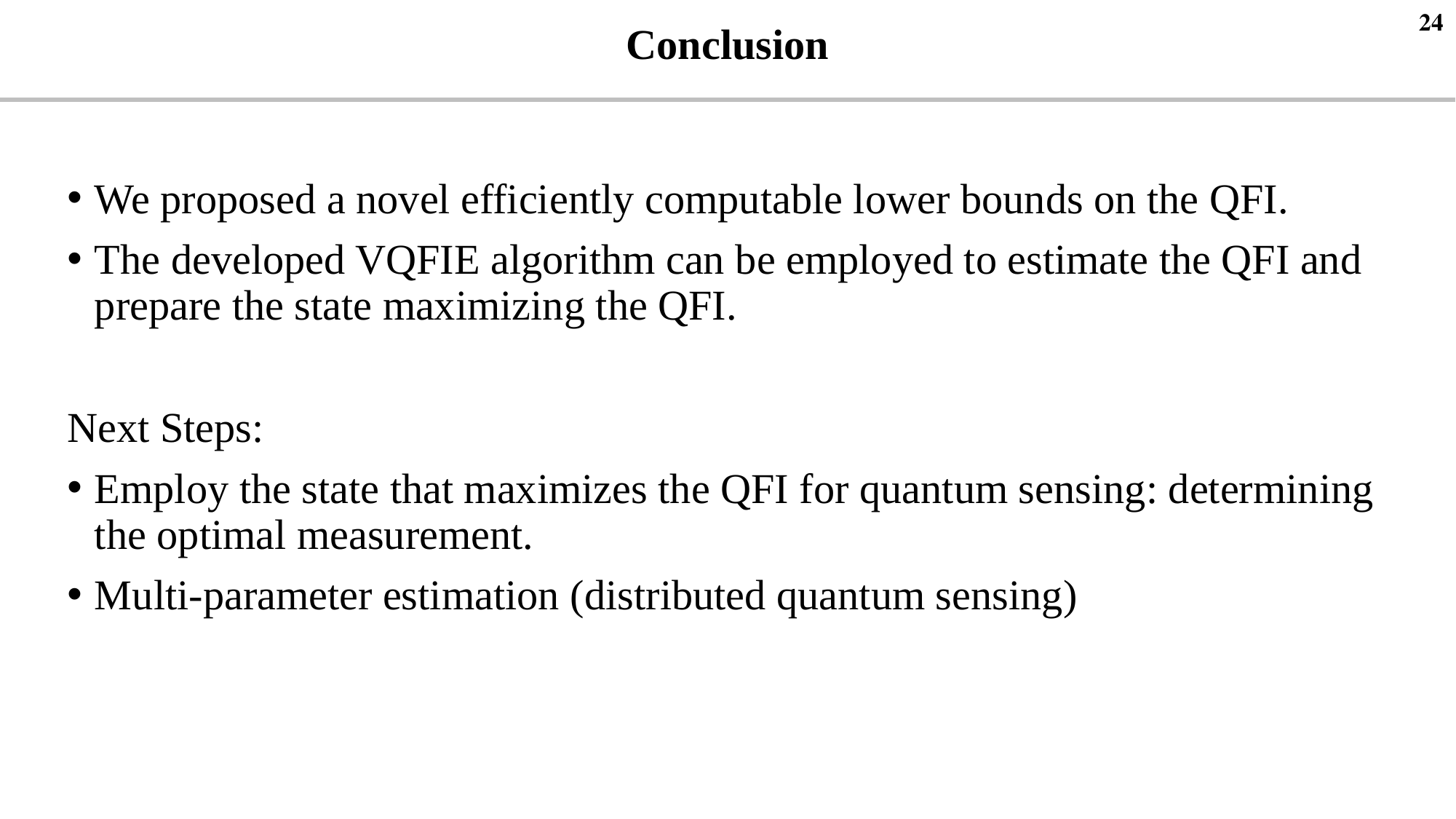

24
Conclusion
We proposed a novel efficiently computable lower bounds on the QFI.
The developed VQFIE algorithm can be employed to estimate the QFI and prepare the state maximizing the QFI.

Next Steps:
Employ the state that maximizes the QFI for quantum sensing: determining the optimal measurement.
Multi-parameter estimation (distributed quantum sensing)